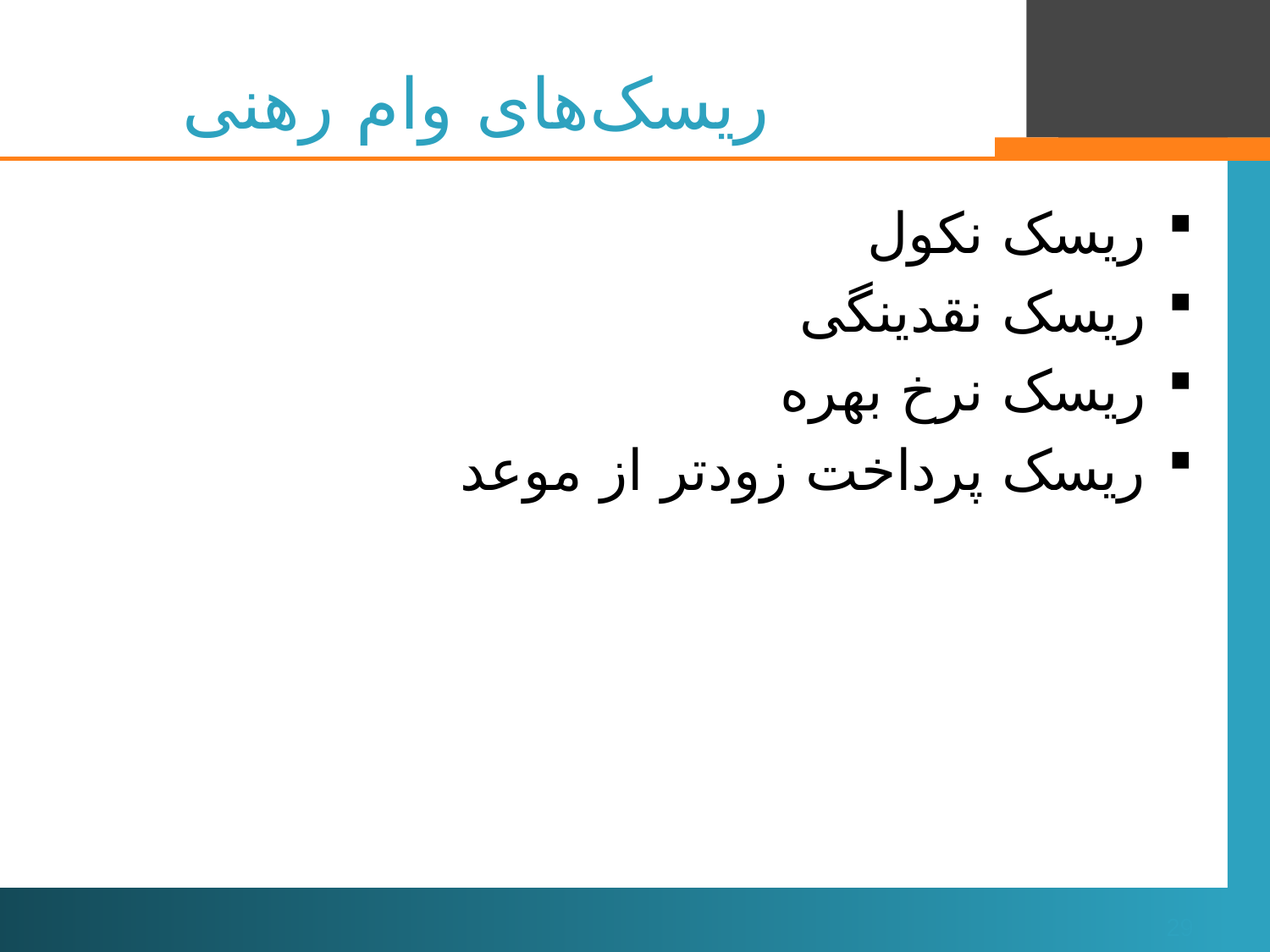

# ریسک‌های وام رهنی
ریسک نکول
ریسک نقدینگی
ریسک نرخ بهره
ریسک پرداخت زودتر از موعد
29